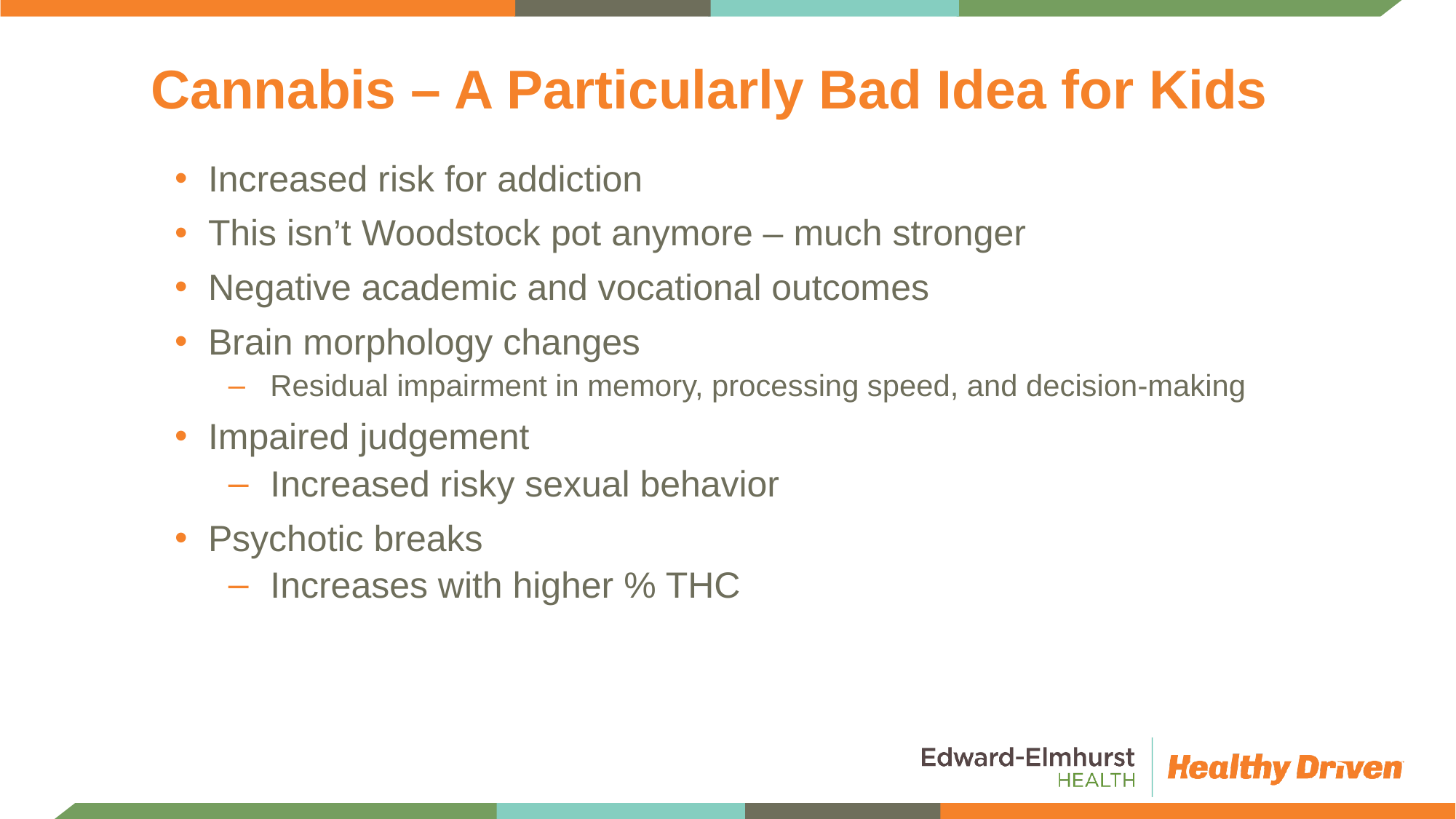

# Cannabis – A Particularly Bad Idea for Kids
Increased risk for addiction
This isn’t Woodstock pot anymore – much stronger
Negative academic and vocational outcomes
Brain morphology changes
Residual impairment in memory, processing speed, and decision-making
Impaired judgement
Increased risky sexual behavior
Psychotic breaks
Increases with higher % THC